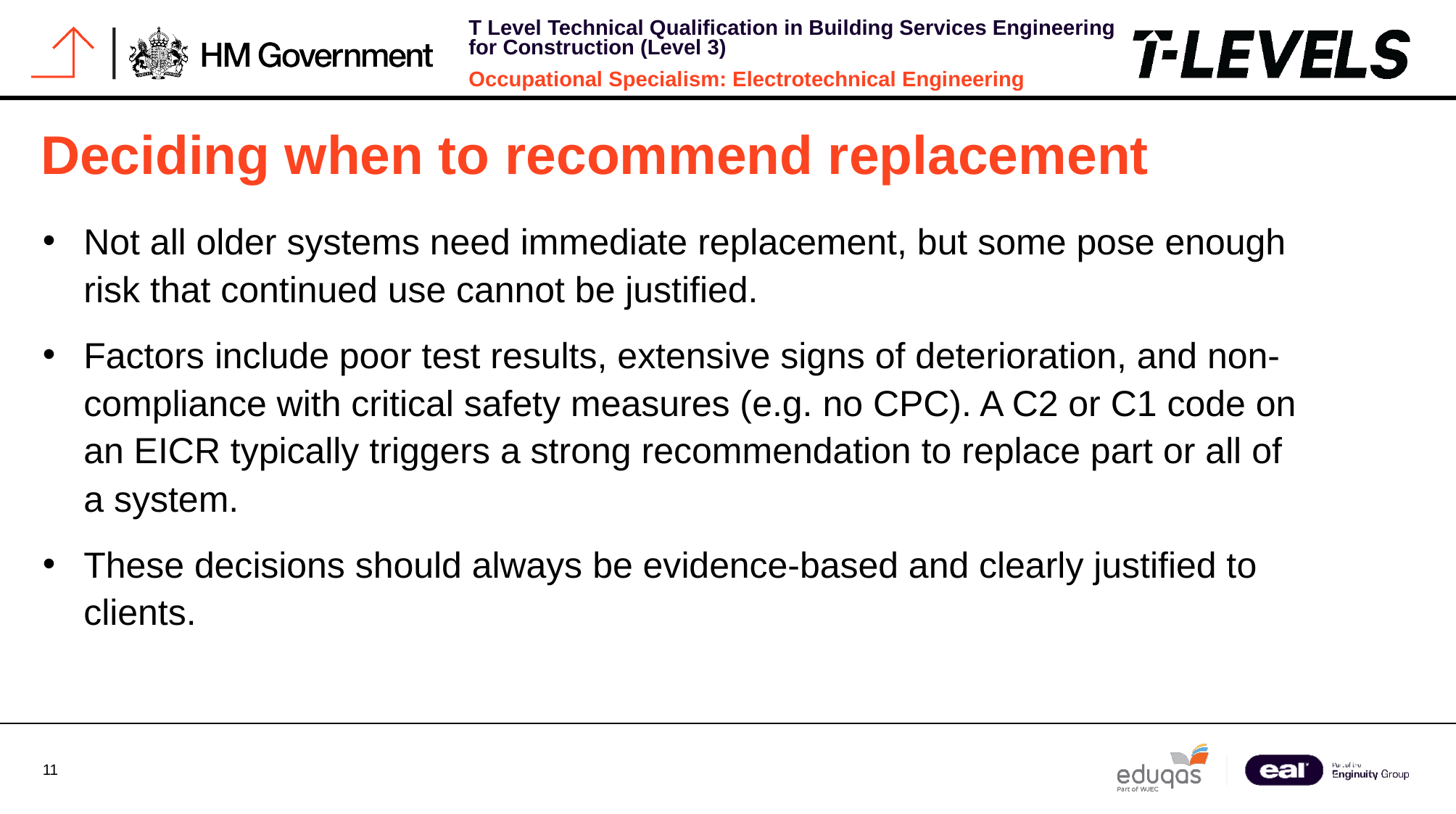

# Deciding when to recommend replacement
Not all older systems need immediate replacement, but some pose enough risk that continued use cannot be justified.
Factors include poor test results, extensive signs of deterioration, and non-compliance with critical safety measures (e.g. no CPC). A C2 or C1 code on an EICR typically triggers a strong recommendation to replace part or all of a system.
These decisions should always be evidence-based and clearly justified to clients.